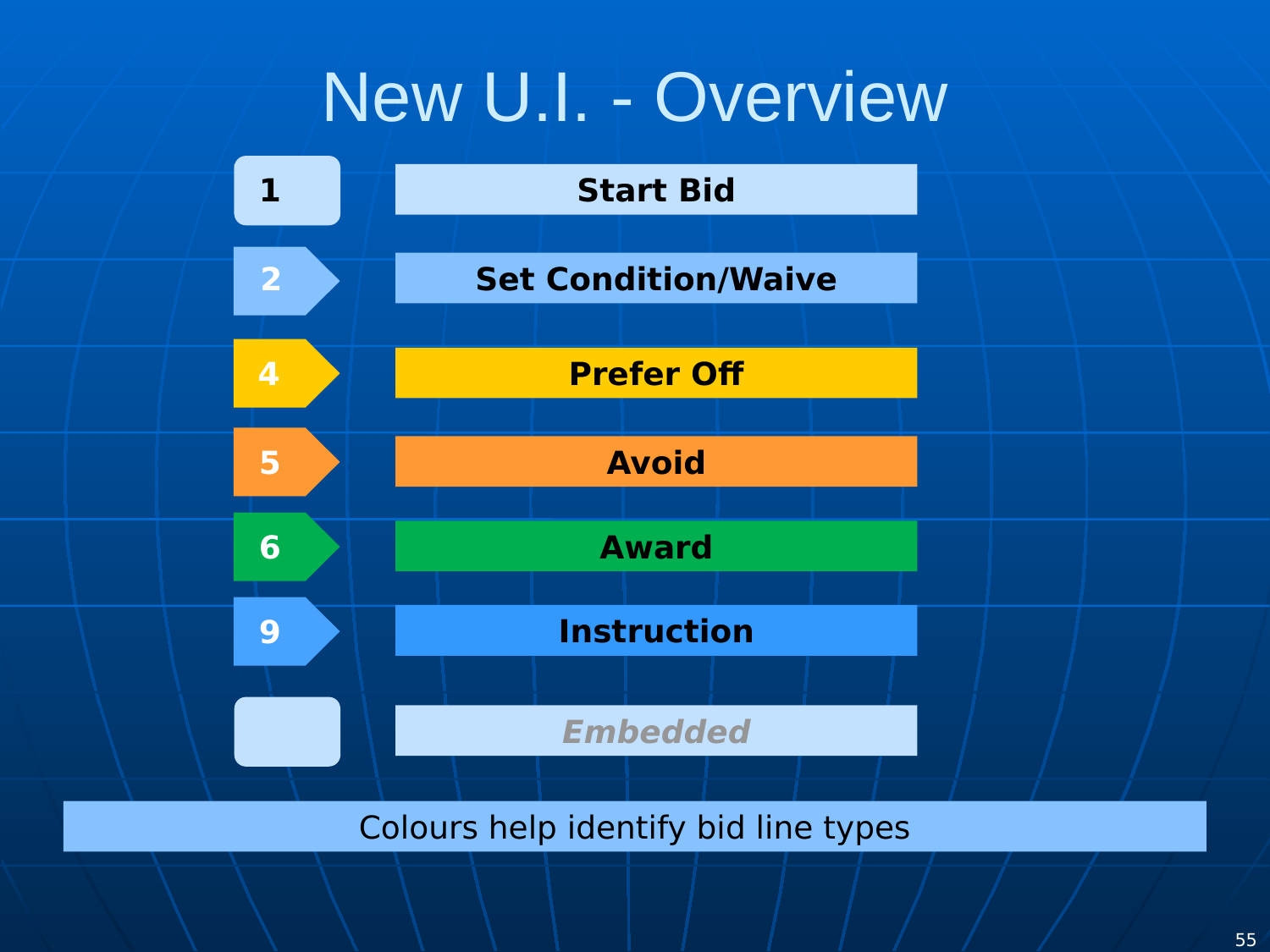

# New U.I. - Overview

1
Start Bid

2
Set Condition/Waive

4
Prefer Off

5
Avoid

6
Award

9
Instruction

Embedded
Colours help identify bid line types
55